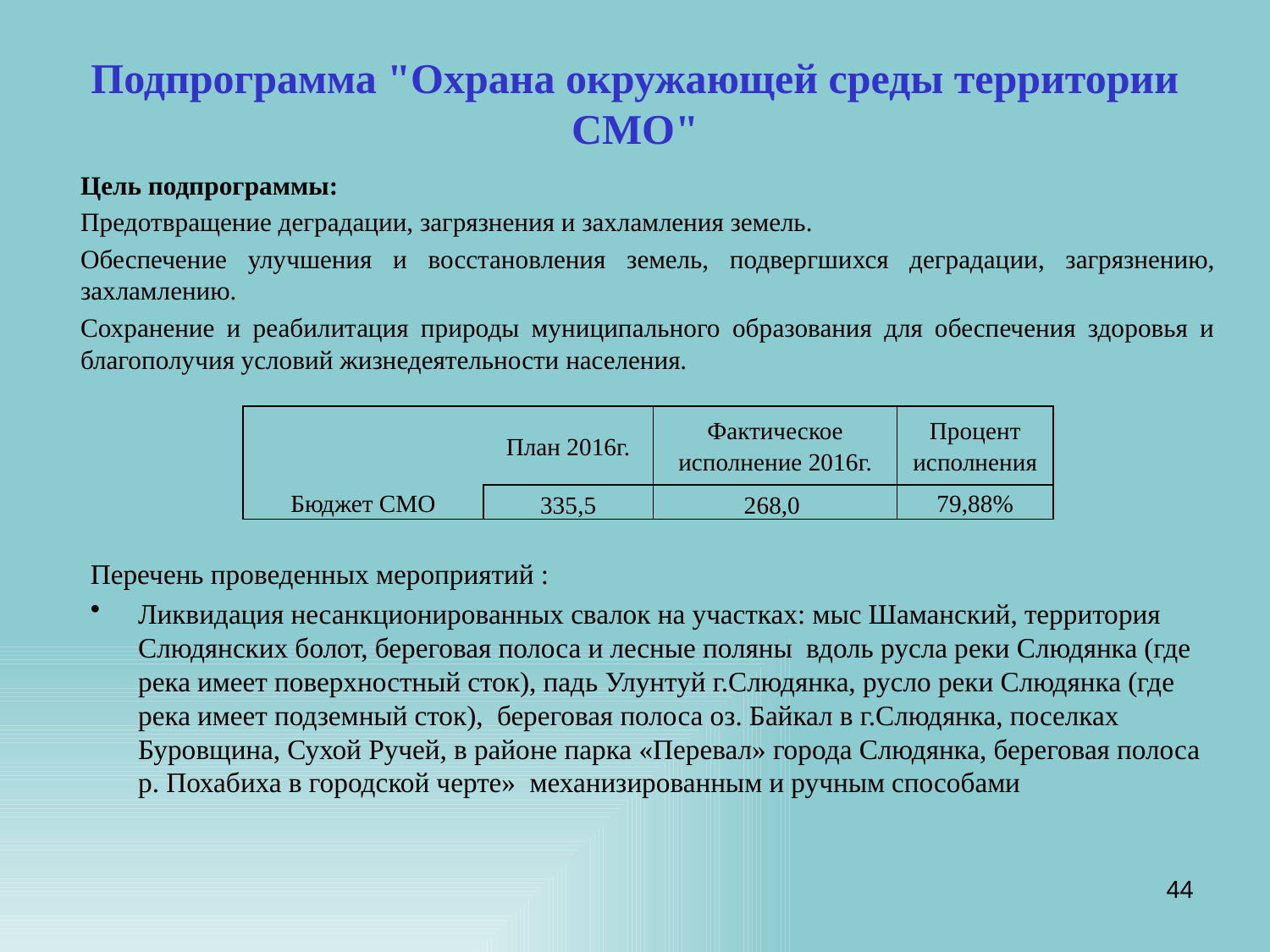

# Подпрограмма "Охрана окружающей среды территории СМО"
Цель подпрограммы:
Предотвращение деградации, загрязнения и захламления земель.
Обеспечение улучшения и восстановления земель, подвергшихся деградации, загрязнению, захламлению.
Сохранение и реабилитация природы муниципального образования для обеспечения здоровья и благополучия условий жизнедеятельности населения.
|  | План 2016г. | Фактическое исполнение 2016г. | Процент исполнения |
| --- | --- | --- | --- |
| Бюджет СМО | 335,5 | 268,0 | 79,88% |
Перечень проведенных мероприятий :
Ликвидация несанкционированных свалок на участках: мыс Шаманский, территория Слюдянских болот, береговая полоса и лесные поляны  вдоль русла реки Слюдянка (где река имеет поверхностный сток), падь Улунтуй г.Слюдянка, русло реки Слюдянка (где река имеет подземный сток),  береговая полоса оз. Байкал в г.Слюдянка, поселках Буровщина, Сухой Ручей, в районе парка «Перевал» города Слюдянка, береговая полоса р. Похабиха в городской черте»  механизированным и ручным способами
44